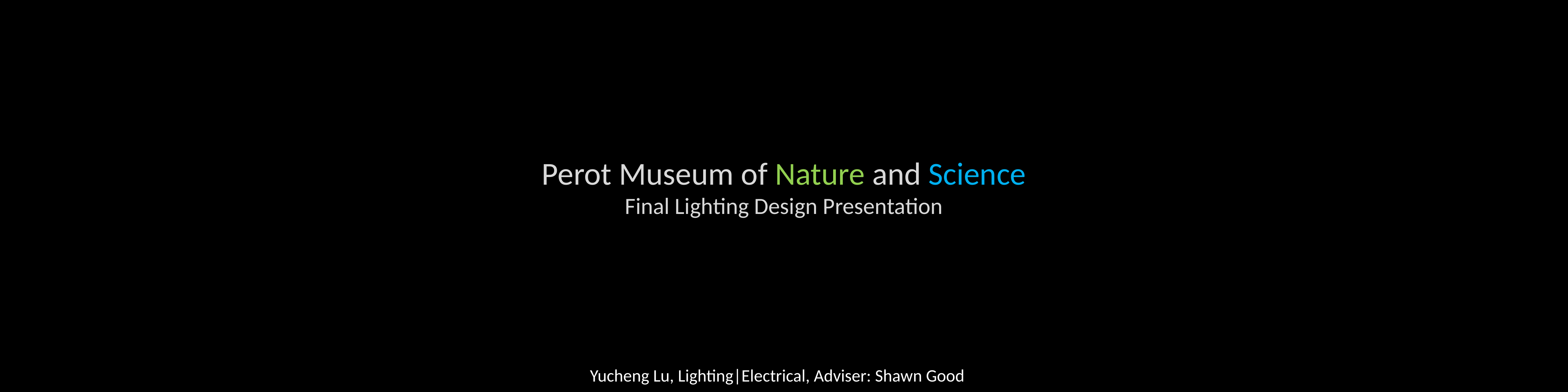

# Perot Museum of Nature and Science Final Lighting Design Presentation
Yucheng Lu, Lighting|Electrical, Adviser: Shawn Good